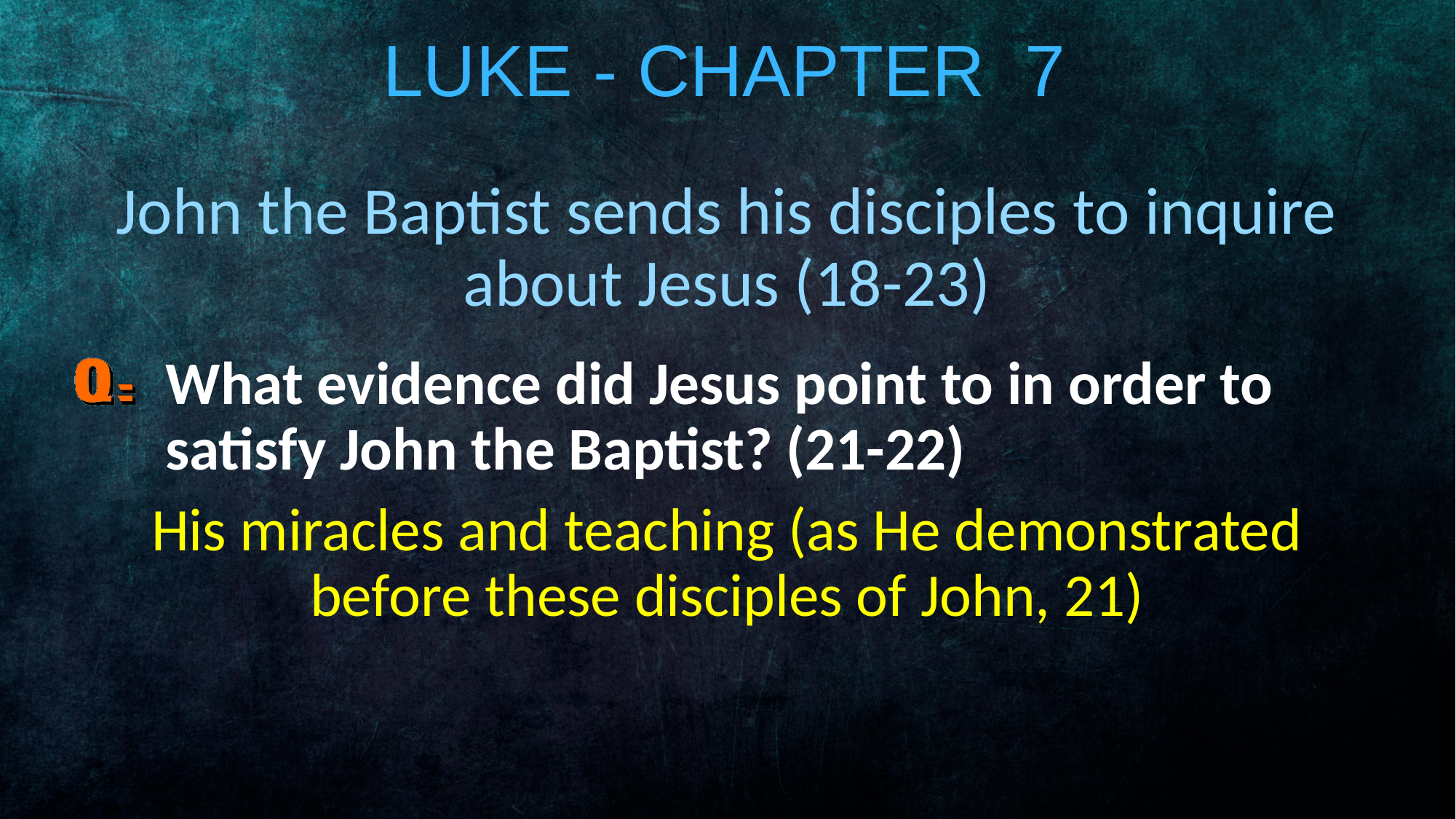

# Luke - Chapter  7
John the Baptist sends his disciples to inquire about Jesus (18-23)

What evidence did Jesus point to in order to satisfy John the Baptist? (21-22)
His miracles and teaching (as He demonstrated before these disciples of John, 21)